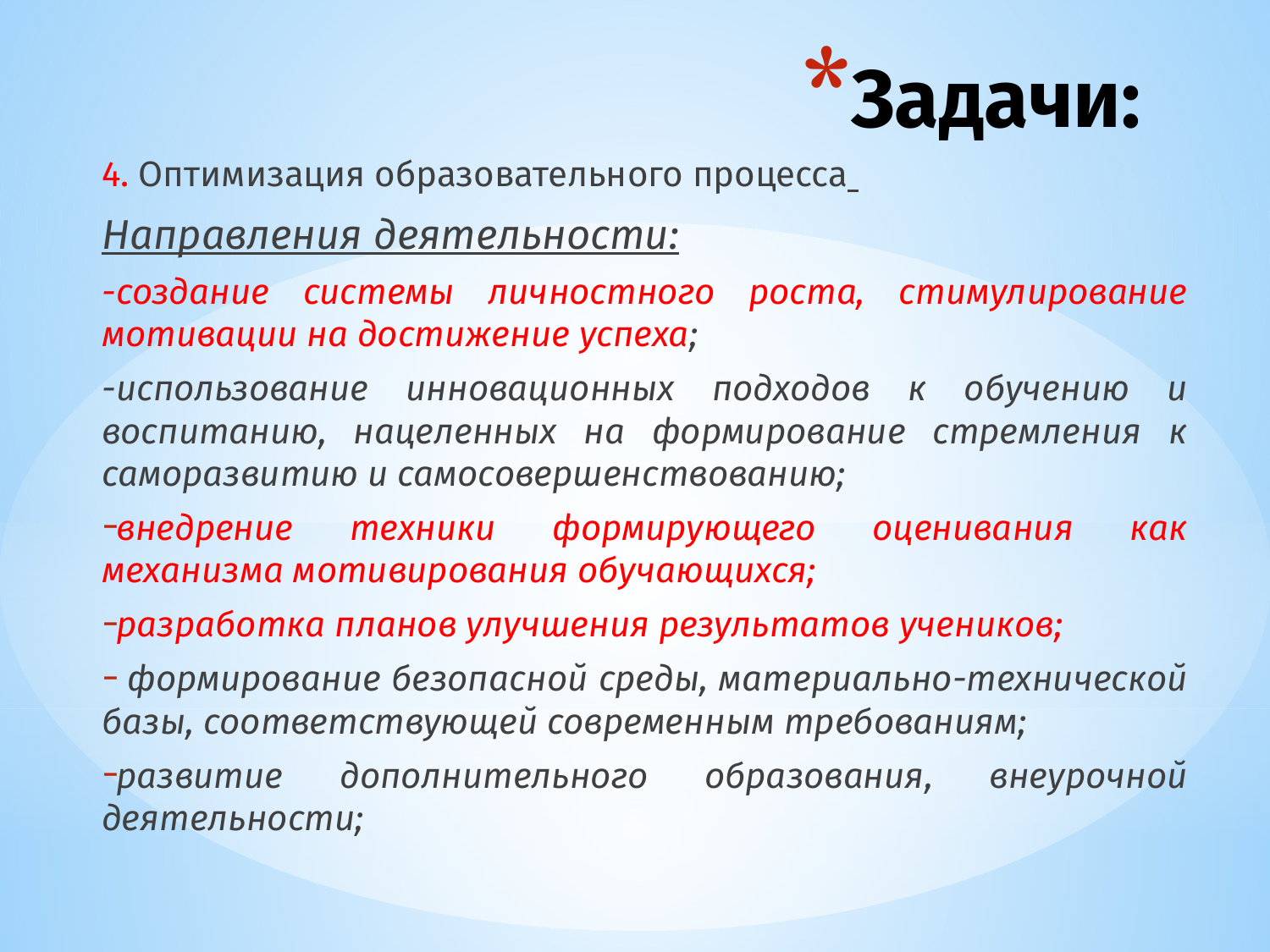

# Задачи:
4. Оптимизация образовательного процесса
Направления деятельности:
-создание системы личностного роста, стимулирование мотивации на достижение успеха;
-использование инновационных подходов к обучению и воспитанию, нацеленных на формирование стремления к саморазвитию и самосовершенствованию;
внедрение техники формирующего оценивания как механизма мотивирования обучающихся;
разработка планов улучшения результатов учеников;
 формирование безопасной среды, материально-технической базы, соответствующей современным требованиям;
развитие дополнительного образования, внеурочной деятельности;